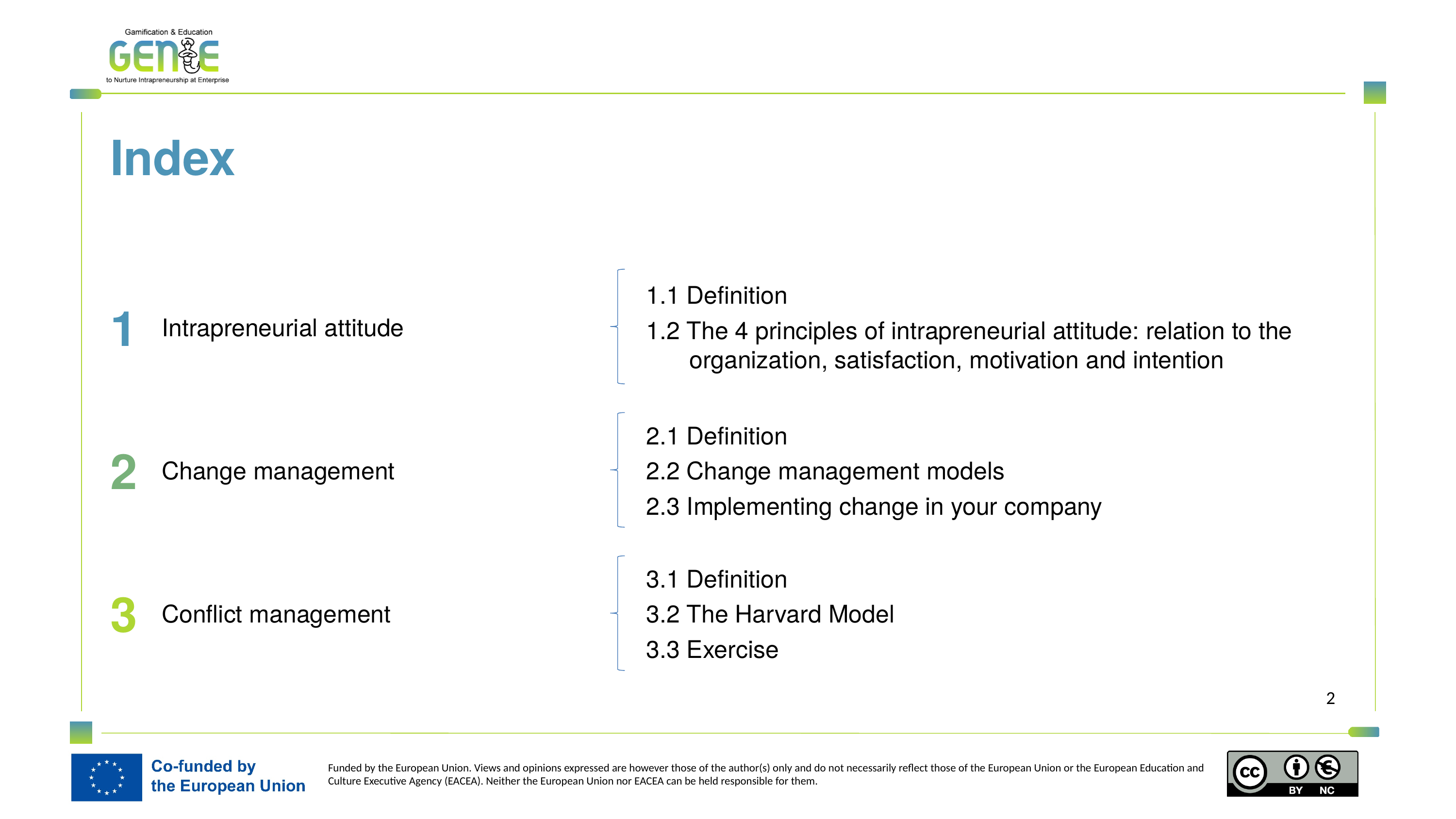

Index

1
Intrapreneurial attitude
1.1 Definition
1.2 The 4 principles of intrapreneurial attitude: relation to the organization, satisfaction, motivation and intention
2
Change management

2.1 Definition
2.2 Change management models
2.3 Implementing change in your company
3
Conflict management

3.1 Definition
3.2 The Harvard Model
3.3 Exercise